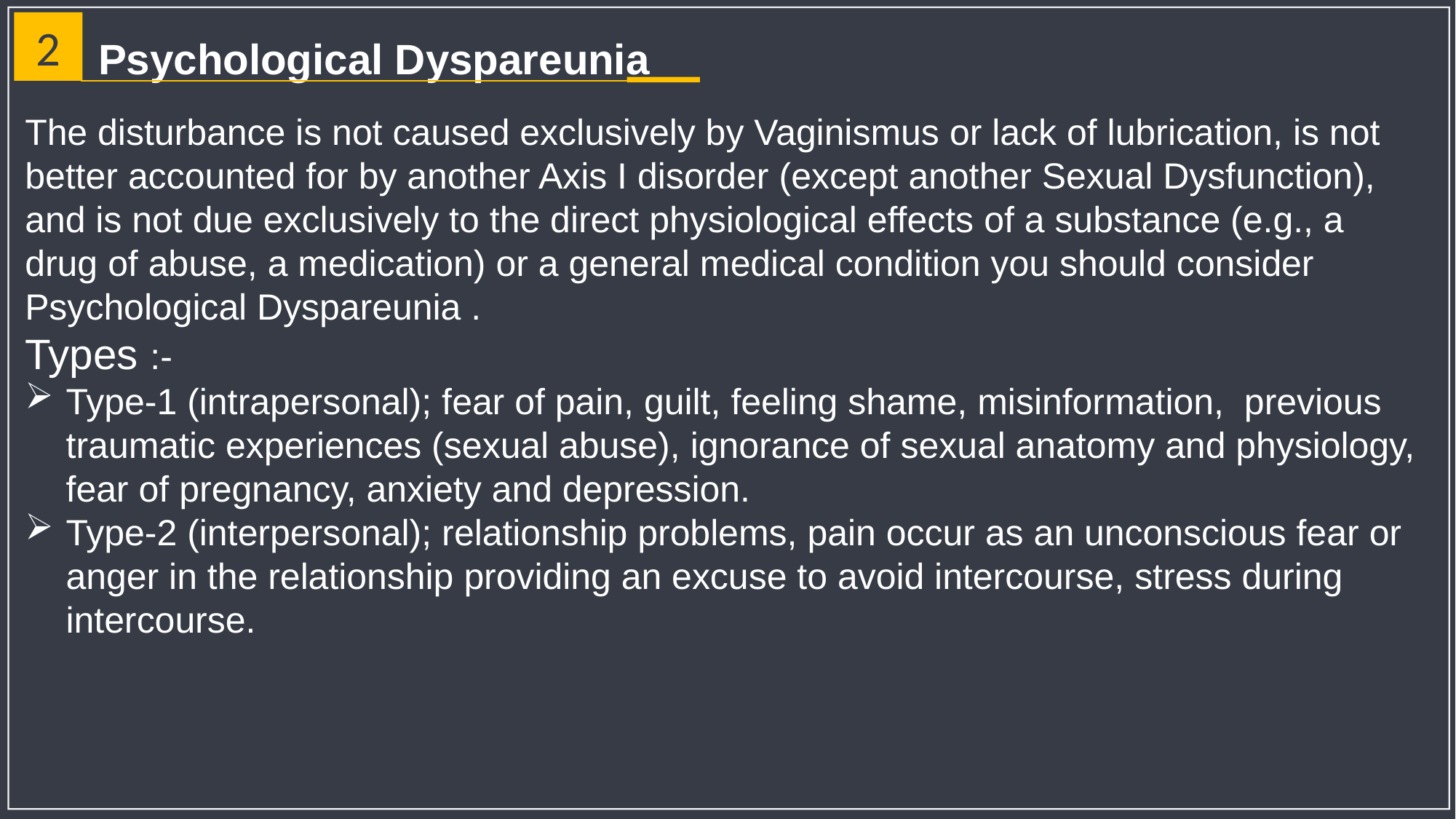

2
Psychological Dyspareunia

The disturbance is not caused exclusively by Vaginismus or lack of lubrication, is not better accounted for by another Axis I disorder (except another Sexual Dysfunction), and is not due exclusively to the direct physiological effects of a substance (e.g., a drug of abuse, a medication) or a general medical condition you should consider Psychological Dyspareunia .
Types :-
Type-1 (intrapersonal); fear of pain, guilt, feeling shame, misinformation,  previous traumatic experiences (sexual abuse), ignorance of sexual anatomy and physiology, fear of pregnancy, anxiety and depression.
Type-2 (interpersonal); relationship problems, pain occur as an unconscious fear or anger in the relationship providing an excuse to avoid intercourse, stress during intercourse.